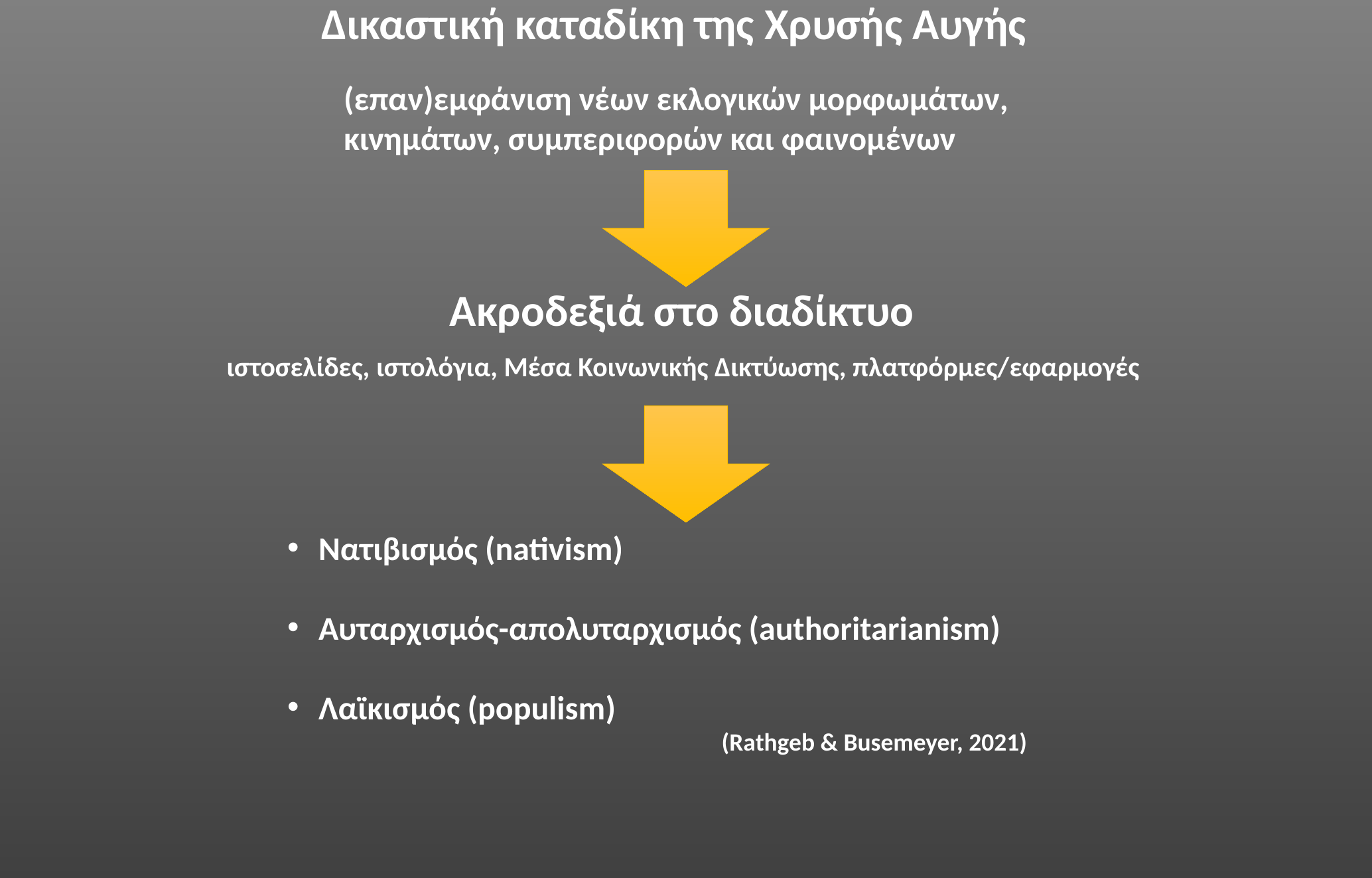

Δικαστική καταδίκη της Χρυσής Αυγής
(επαν)εμφάνιση νέων εκλογικών μορφωμάτων, κινημάτων, συμπεριφορών και φαινομένων

Ακροδεξιά στο διαδίκτυο
ιστοσελίδες, ιστολόγια, Μέσα Κοινωνικής Δικτύωσης, πλατφόρμες/εφαρμογές

Νατιβισμός (nativism)

Αυταρχισμός-απολυταρχισμός (authoritarianism)

Λαϊκισμός (populism)
                                                                             (Rathgeb & Busemeyer, 2021)